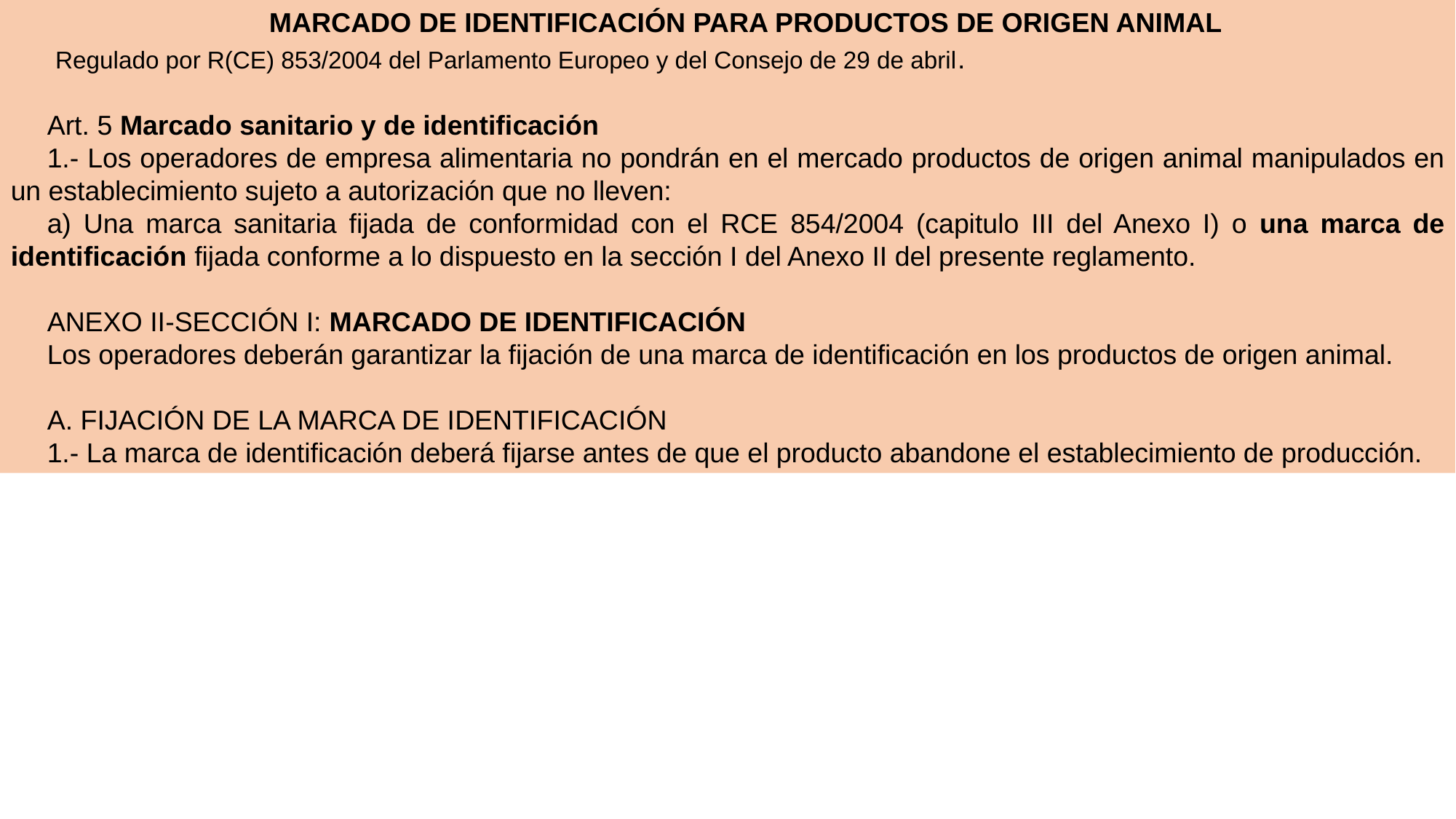

MARCADO DE IDENTIFICACIÓN PARA PRODUCTOS DE ORIGEN ANIMAL
 Regulado por R(CE) 853/2004 del Parlamento Europeo y del Consejo de 29 de abril.

Art. 5 Marcado sanitario y de identificación
1.- Los operadores de empresa alimentaria no pondrán en el mercado productos de origen animal manipulados en un establecimiento sujeto a autorización que no lleven:
a) Una marca sanitaria fijada de conformidad con el RCE 854/2004 (capitulo III del Anexo I) o una marca de identificación fijada conforme a lo dispuesto en la sección I del Anexo II del presente reglamento.

ANEXO II-SECCIÓN I: MARCADO DE IDENTIFICACIÓN
Los operadores deberán garantizar la fijación de una marca de identificación en los productos de origen animal.

A. FIJACIÓN DE LA MARCA DE IDENTIFICACIÓN
1.- La marca de identificación deberá fijarse antes de que el producto abandone el establecimiento de producción.